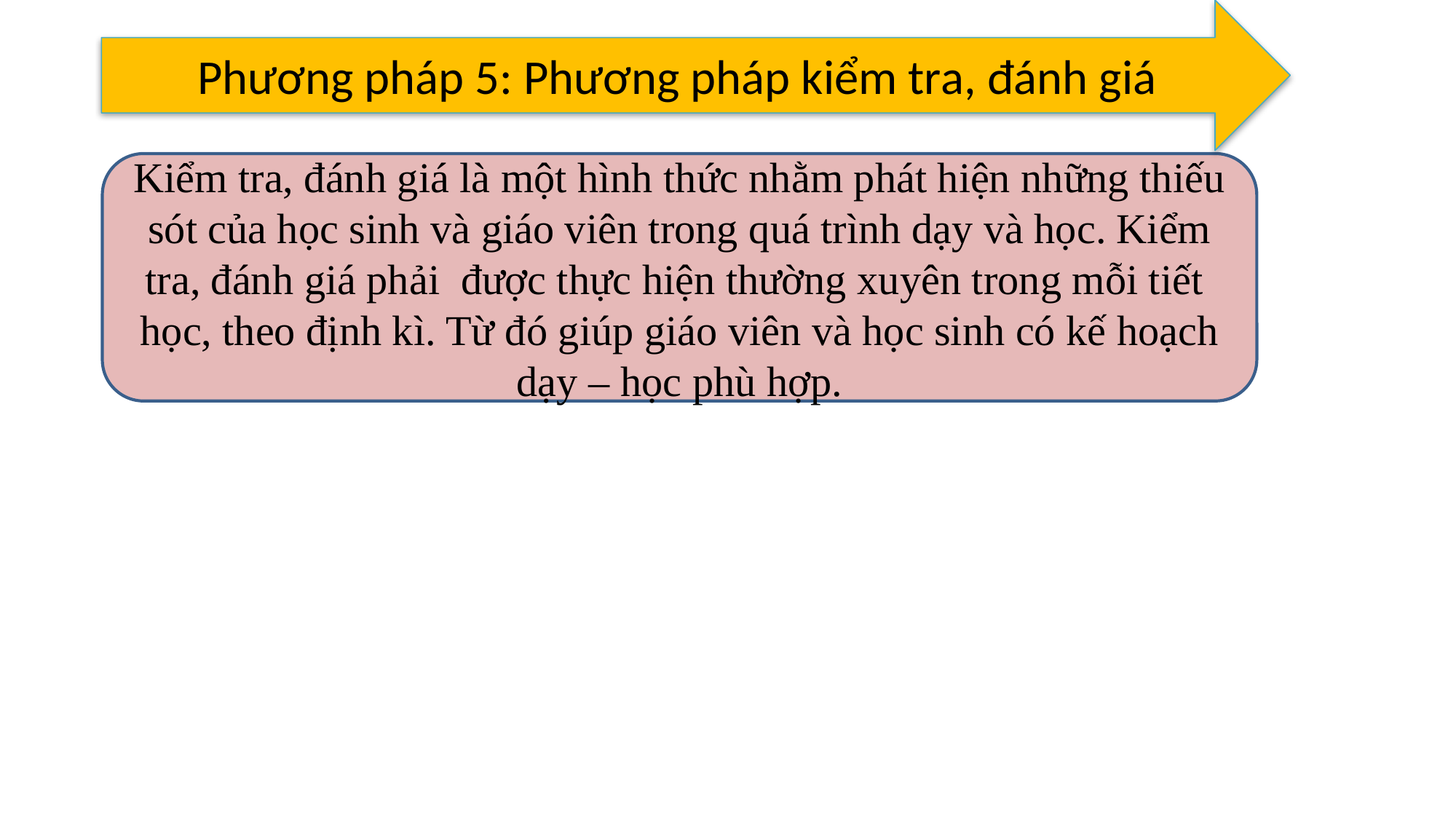

Phương pháp 5: Phương pháp kiểm tra, đánh giá
Kiểm tra, đánh giá là một hình thức nhằm phát hiện những thiếu sót của học sinh và giáo viên trong quá trình dạy và học. Kiểm tra, đánh giá phải  được thực hiện thường xuyên trong mỗi tiết  học, theo định kì. Từ đó giúp giáo viên và học sinh có kế hoạch dạy – học phù hợp.